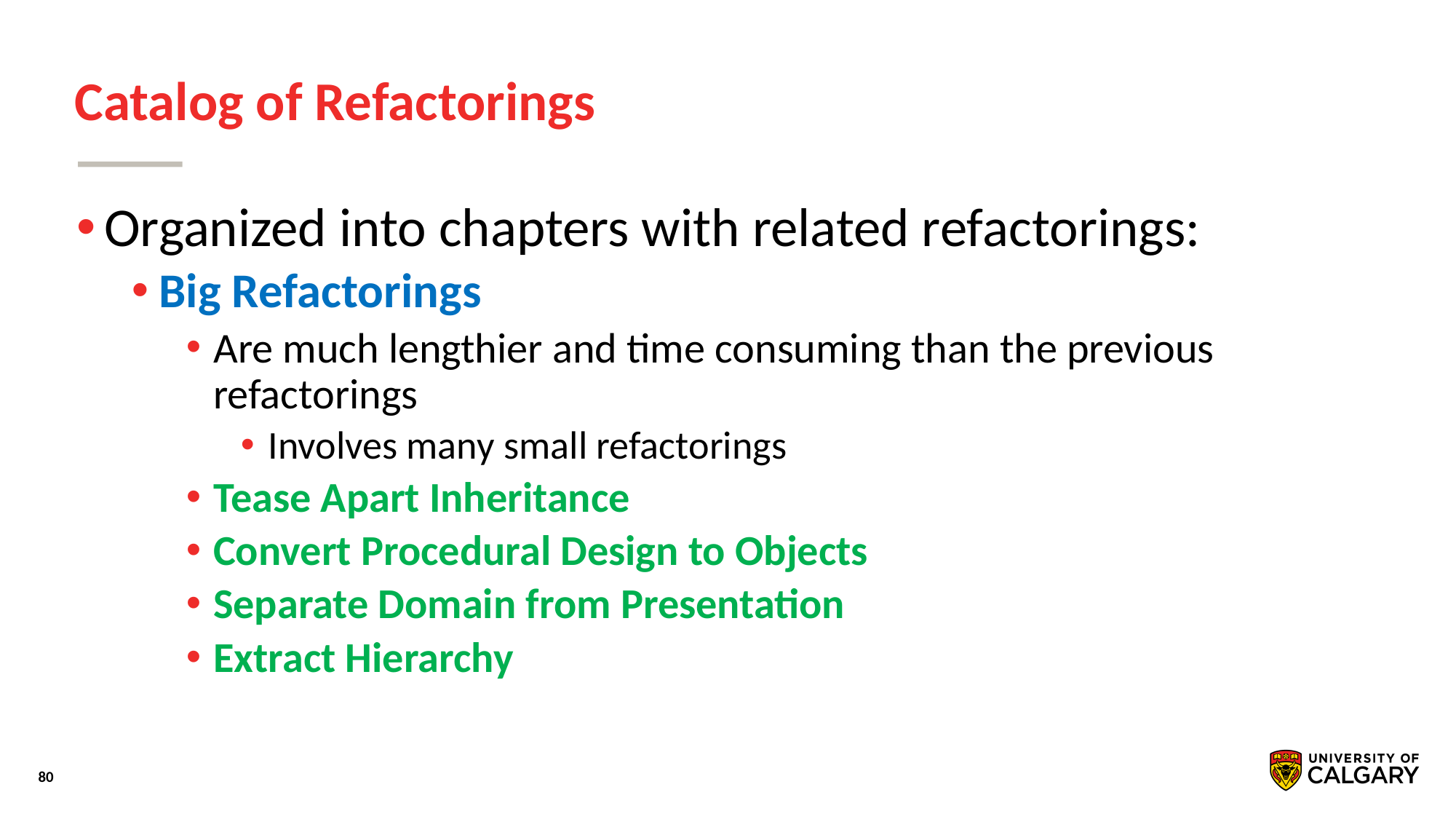

# Catalog of Refactorings
Organized into chapters with related refactorings:
Big Refactorings
Are much lengthier and time consuming than the previous refactorings
Involves many small refactorings
Tease Apart Inheritance
Convert Procedural Design to Objects
Separate Domain from Presentation
Extract Hierarchy